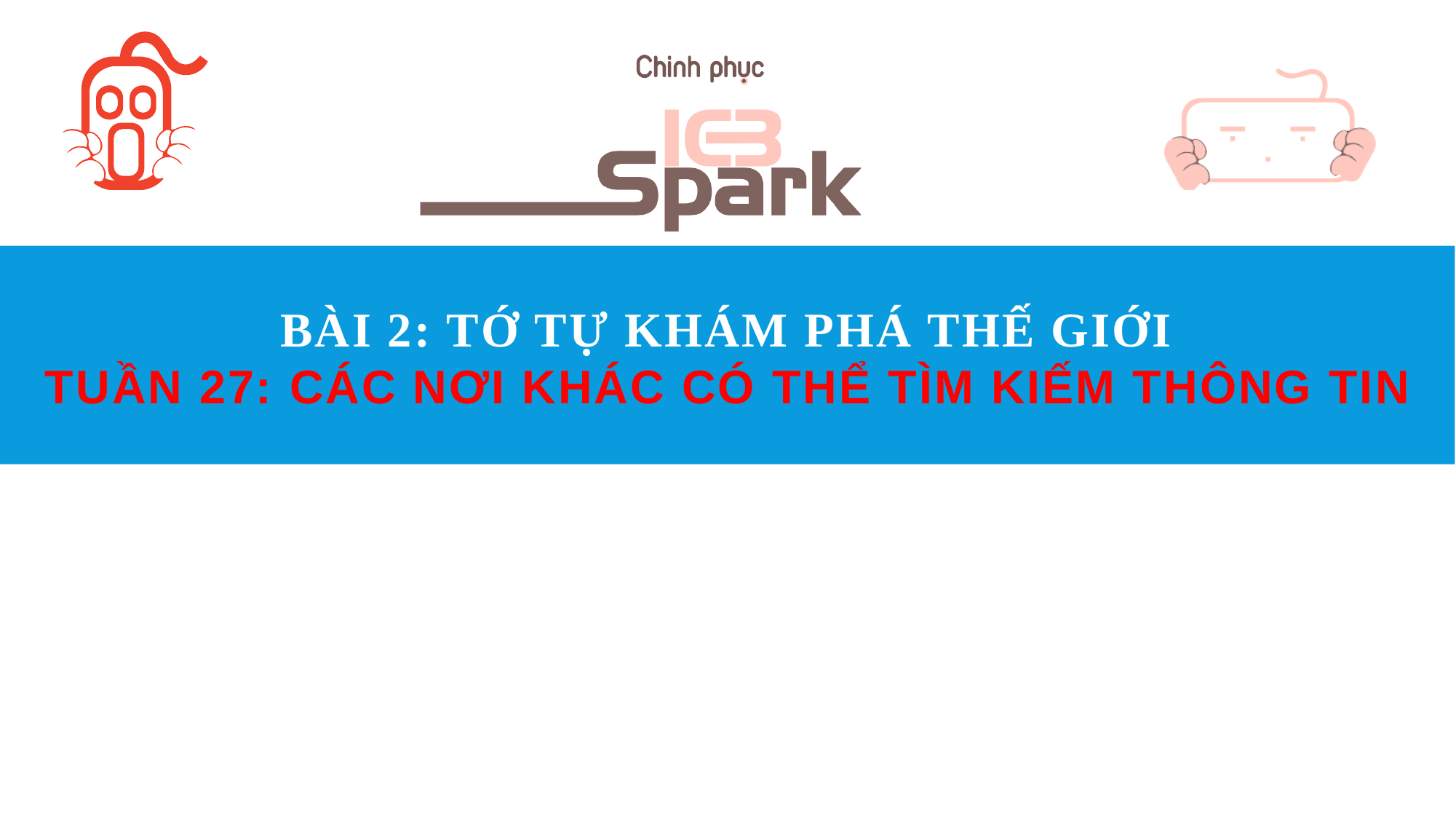

# Bài 2: Tớ tự khám phá thế giới Tuần 27: Các nơi khác có thể tìm kiếm thông tin